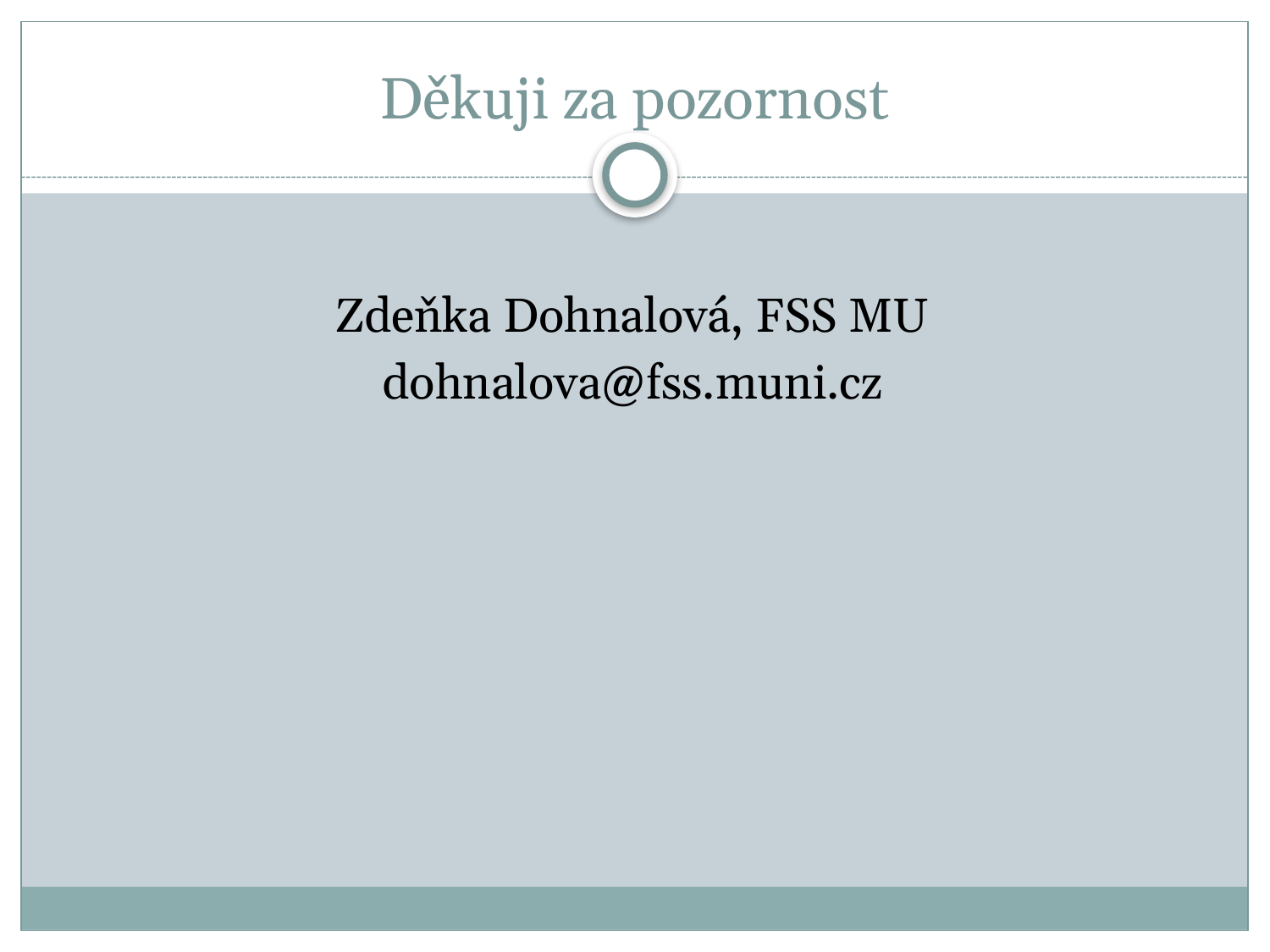

# Děkuji za pozornost

Zdeňka Dohnalová, FSS MU
dohnalova@fss.muni.cz